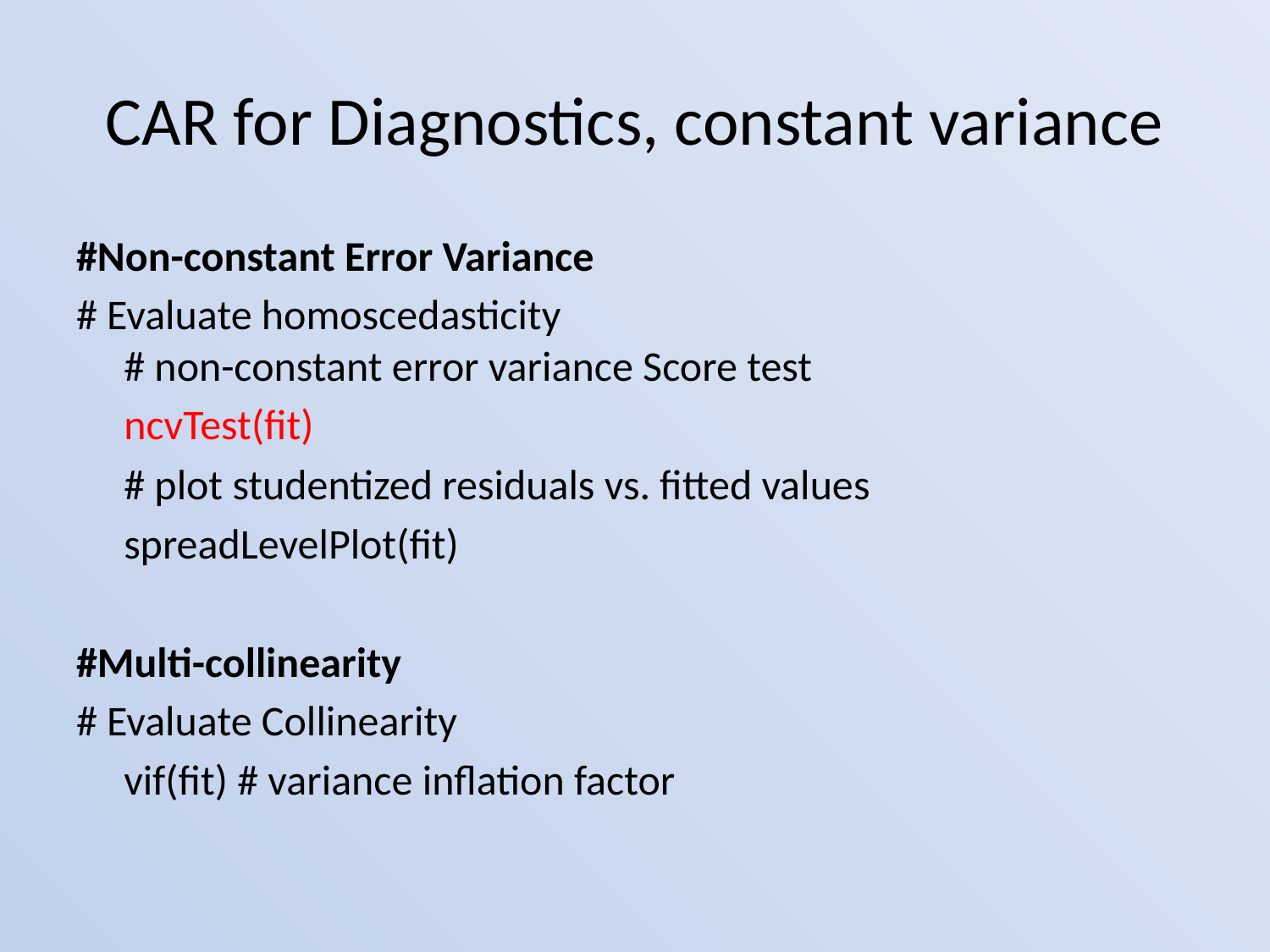

# CAR for Diagnostics, constant variance
#Non-constant Error Variance
# Evaluate homoscedasticity # non-constant error variance Score test
	ncvTest(fit)
	# plot studentized residuals vs. fitted values
	spreadLevelPlot(fit)

#Multi-collinearity
# Evaluate Collinearity
	vif(fit) # variance inflation factor